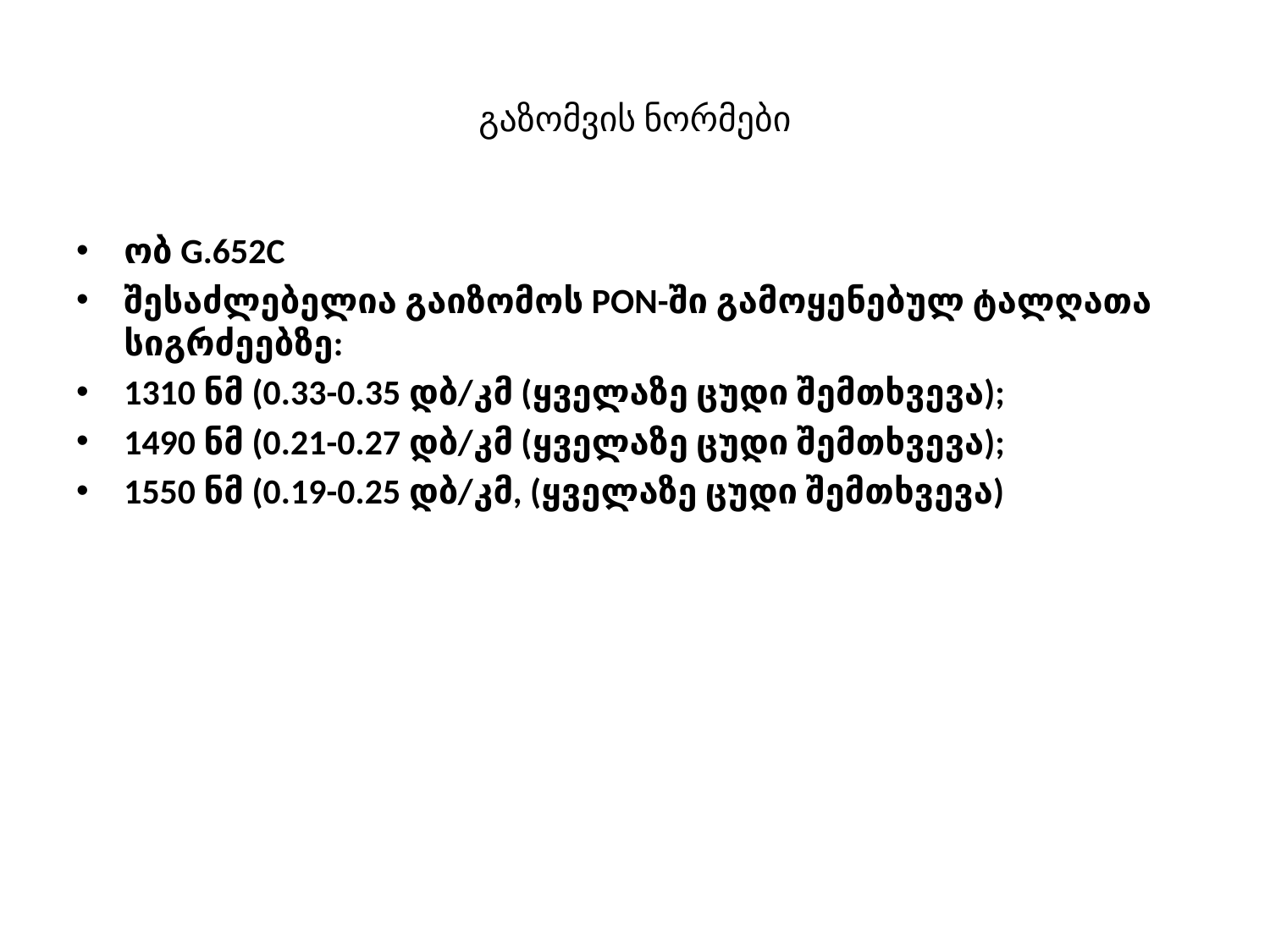

# გაზომვის ნორმები
ობ G.652C
შესაძლებელია გაიზომოს PON-ში გამოყენებულ ტალღათა სიგრძეებზე:
1310 ნმ (0.33-0.35 დბ/კმ (ყველაზე ცუდი შემთხვევა);
1490 ნმ (0.21-0.27 დბ/კმ (ყველაზე ცუდი შემთხვევა);
1550 ნმ (0.19-0.25 დბ/კმ, (ყველაზე ცუდი შემთხვევა)